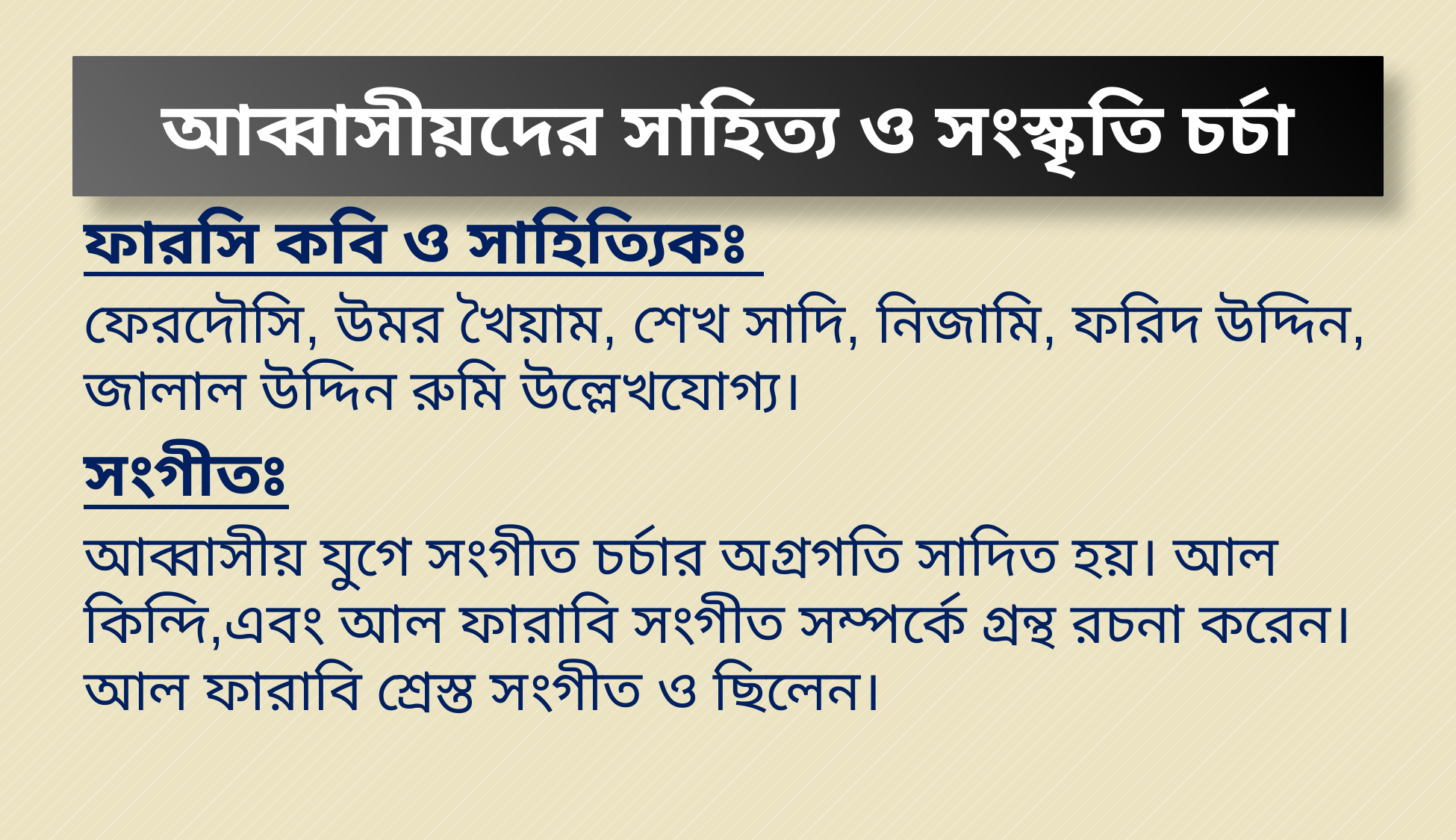

# আব্বাসীয়দের সাহিত্য ও সংস্কৃতি চর্চা
ফারসি কবি ও সাহিত্যিকঃ
ফেরদৌসি, উমর খৈয়াম, শেখ সাদি, নিজামি, ফরিদ উদ্দিন, জালাল উদ্দিন রুমি উল্লেখযোগ্য।
সংগীতঃ
আব্বাসীয় যুগে সংগীত চর্চার অগ্রগতি সাদিত হয়। আল কিন্দি,এবং আল ফারাবি সংগীত সম্পর্কে গ্রন্থ রচনা করেন। আল ফারাবি শ্রেস্ত সংগীত ও ছিলেন।